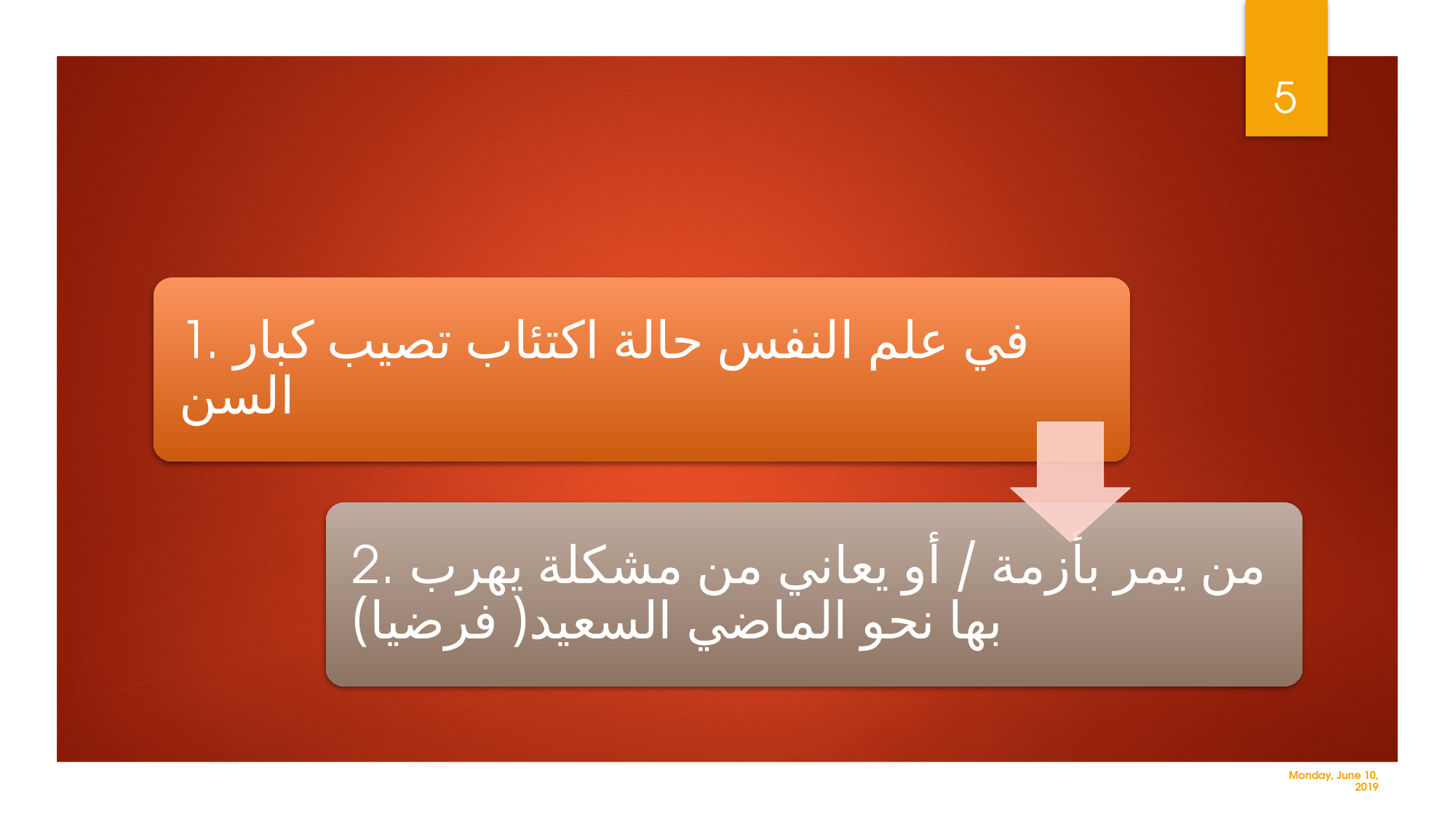

5
#
1. في علم النفس حالة اكتئاب تصيب كبار السن
2. من يمر بأزمة / أو يعاني من مشكلة يهرب بها نحو الماضي السعيد( فرضيا)

Monday, June 10, 2019